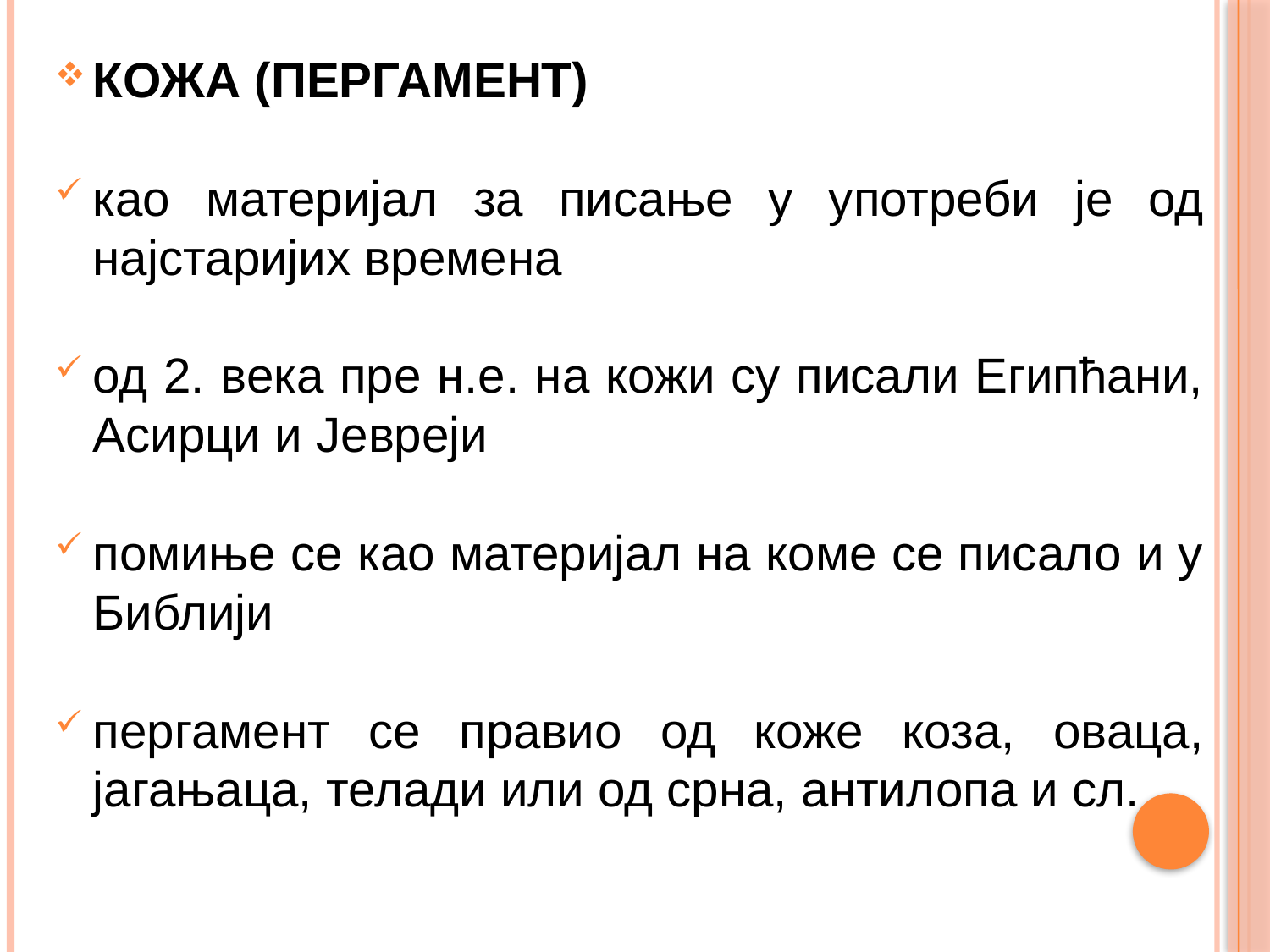

КОЖА (ПЕРГАМЕНТ)

као материјал за писање у употреби је од најстаријих времена

од 2. века пре н.е. на кожи су писали Египћани, Асирци и Јевреји

помиње се као материјал на коме се писало и у Библији

пергамент се правио од коже коза, оваца, јагањаца, телади или од срна, антилопа и сл.